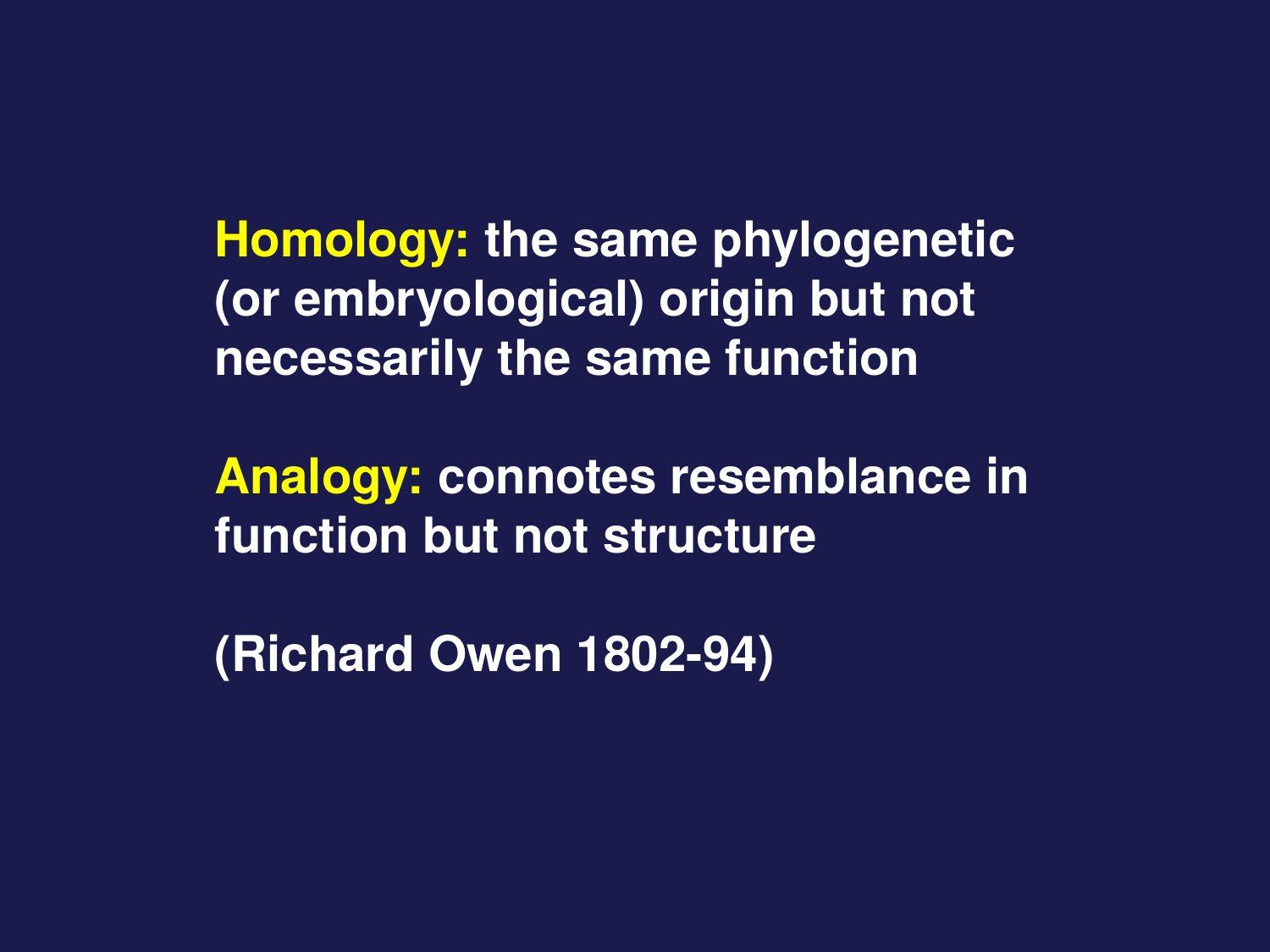

Homology: the same phylogenetic
(or embryological) origin but not
necessarily the same function

Analogy: connotes resemblance in
function but not structure

(Richard Owen 1802-94)